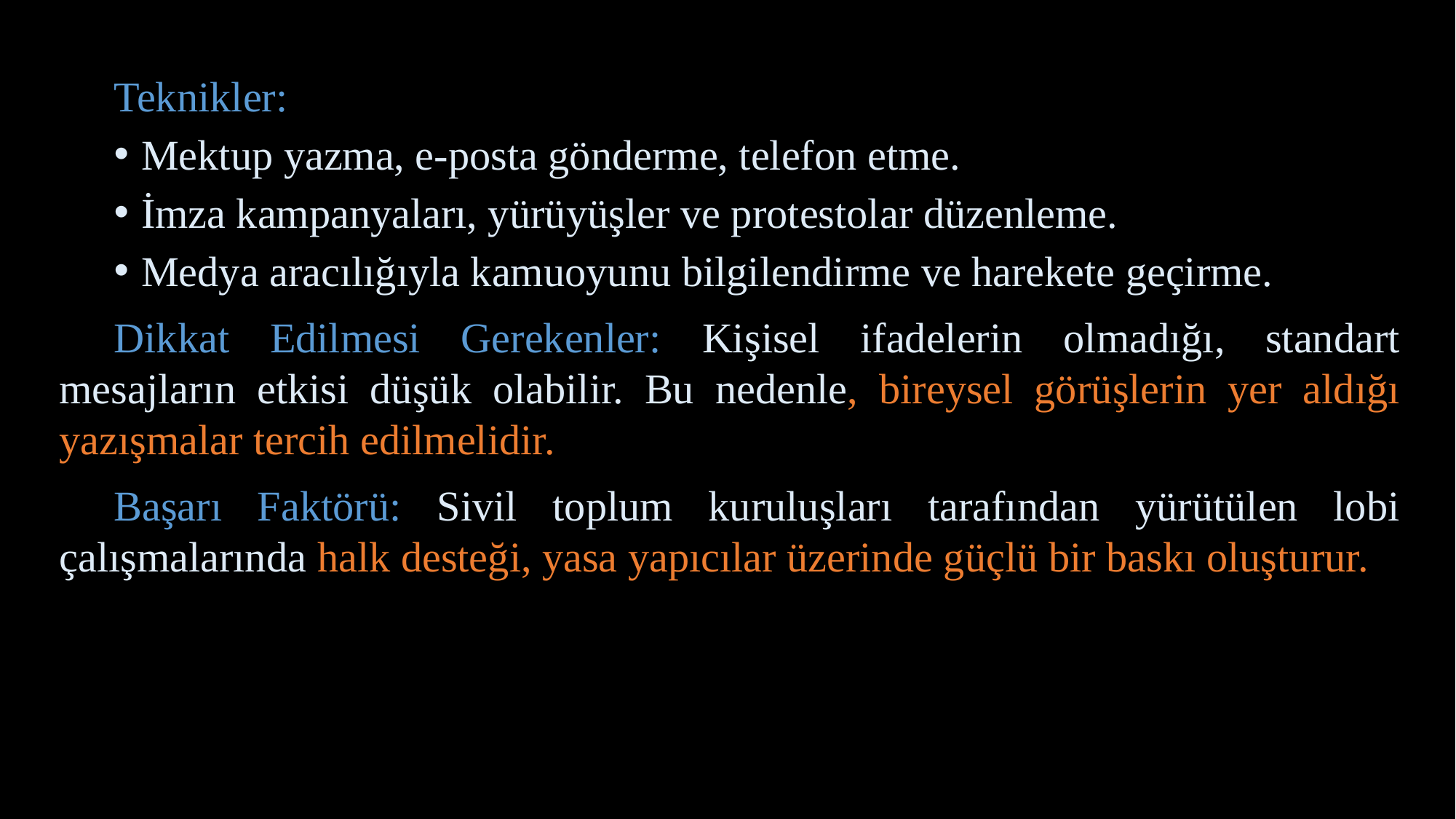

Teknikler:
Mektup yazma, e-posta gönderme, telefon etme.
İmza kampanyaları, yürüyüşler ve protestolar düzenleme.
Medya aracılığıyla kamuoyunu bilgilendirme ve harekete geçirme.
Dikkat Edilmesi Gerekenler: Kişisel ifadelerin olmadığı, standart mesajların etkisi düşük olabilir. Bu nedenle, bireysel görüşlerin yer aldığı yazışmalar tercih edilmelidir.
Başarı Faktörü: Sivil toplum kuruluşları tarafından yürütülen lobi çalışmalarında halk desteği, yasa yapıcılar üzerinde güçlü bir baskı oluşturur.